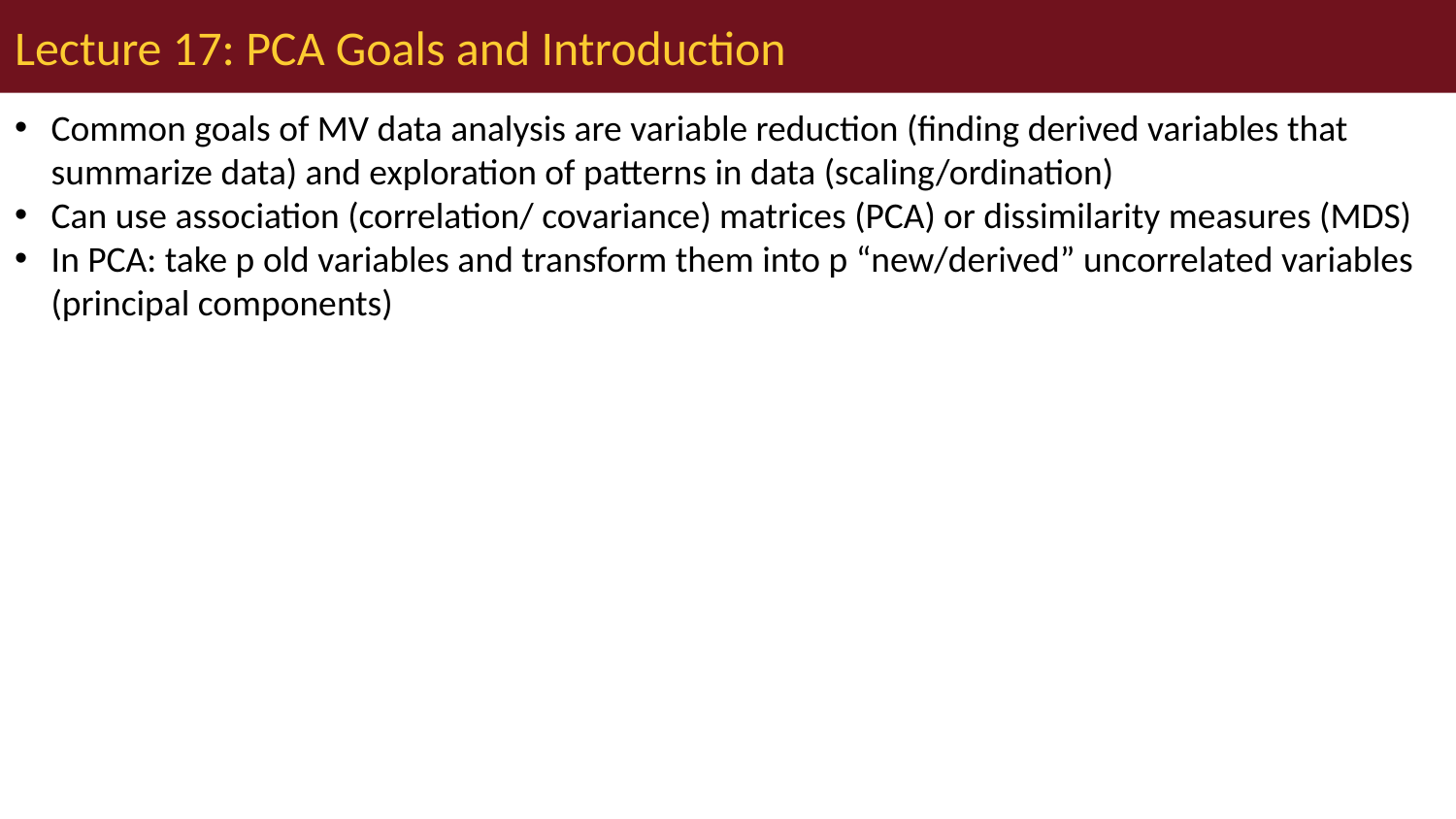

# Lecture 17: PCA Goals and Introduction
Common goals of MV data analysis are variable reduction (finding derived variables that summarize data) and exploration of patterns in data (scaling/ordination)
Can use association (correlation/ covariance) matrices (PCA) or dissimilarity measures (MDS)
In PCA: take p old variables and transform them into p “new/derived” uncorrelated variables (principal components)